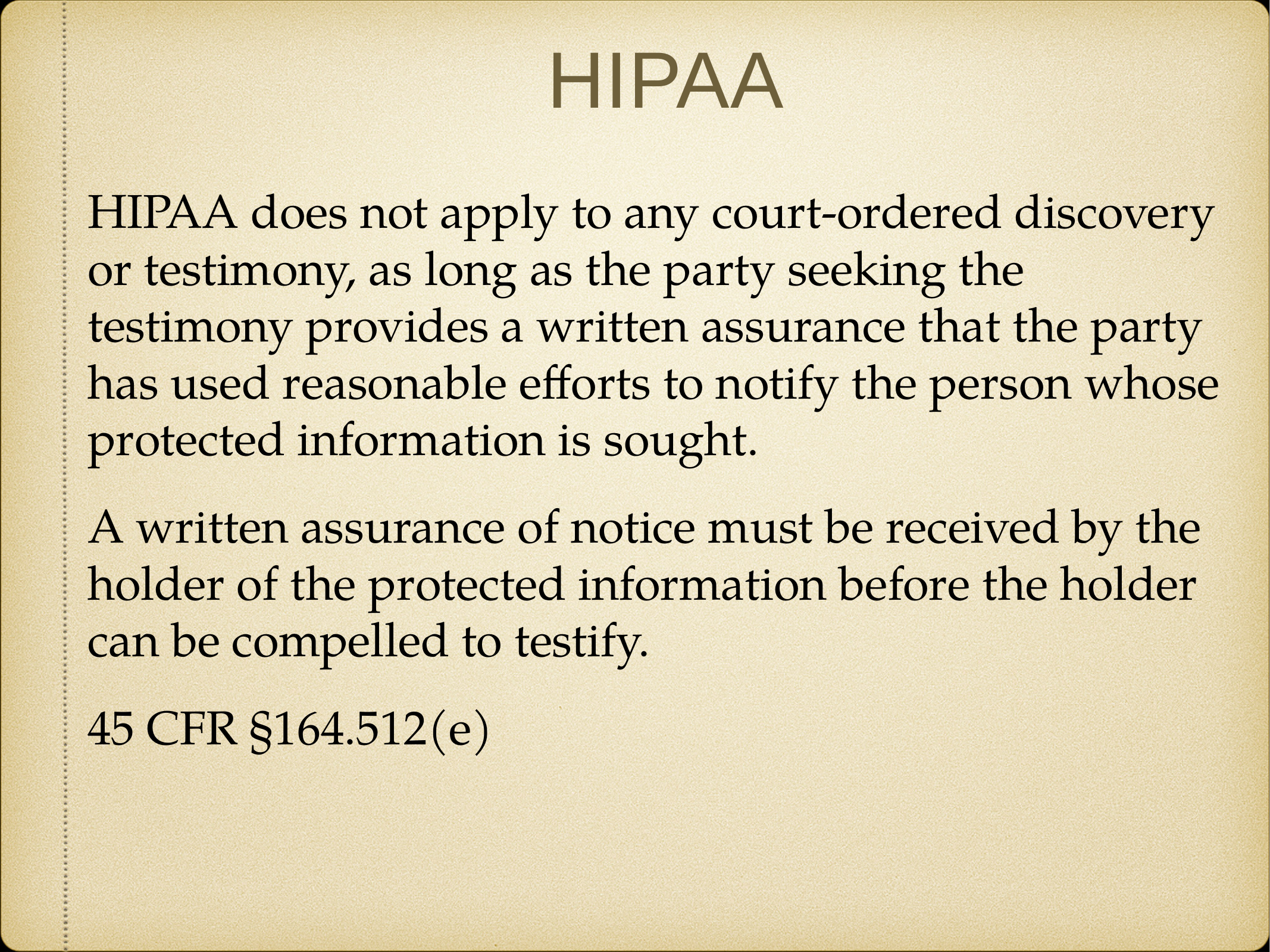

# HIPAA
HIPAA does not apply to any court-ordered discovery or testimony, as long as the party seeking the testimony provides a written assurance that the party has used reasonable efforts to notify the person whose protected information is sought.
A written assurance of notice must be received by the holder of the protected information before the holder can be compelled to testify.
45 CFR §164.512(e)